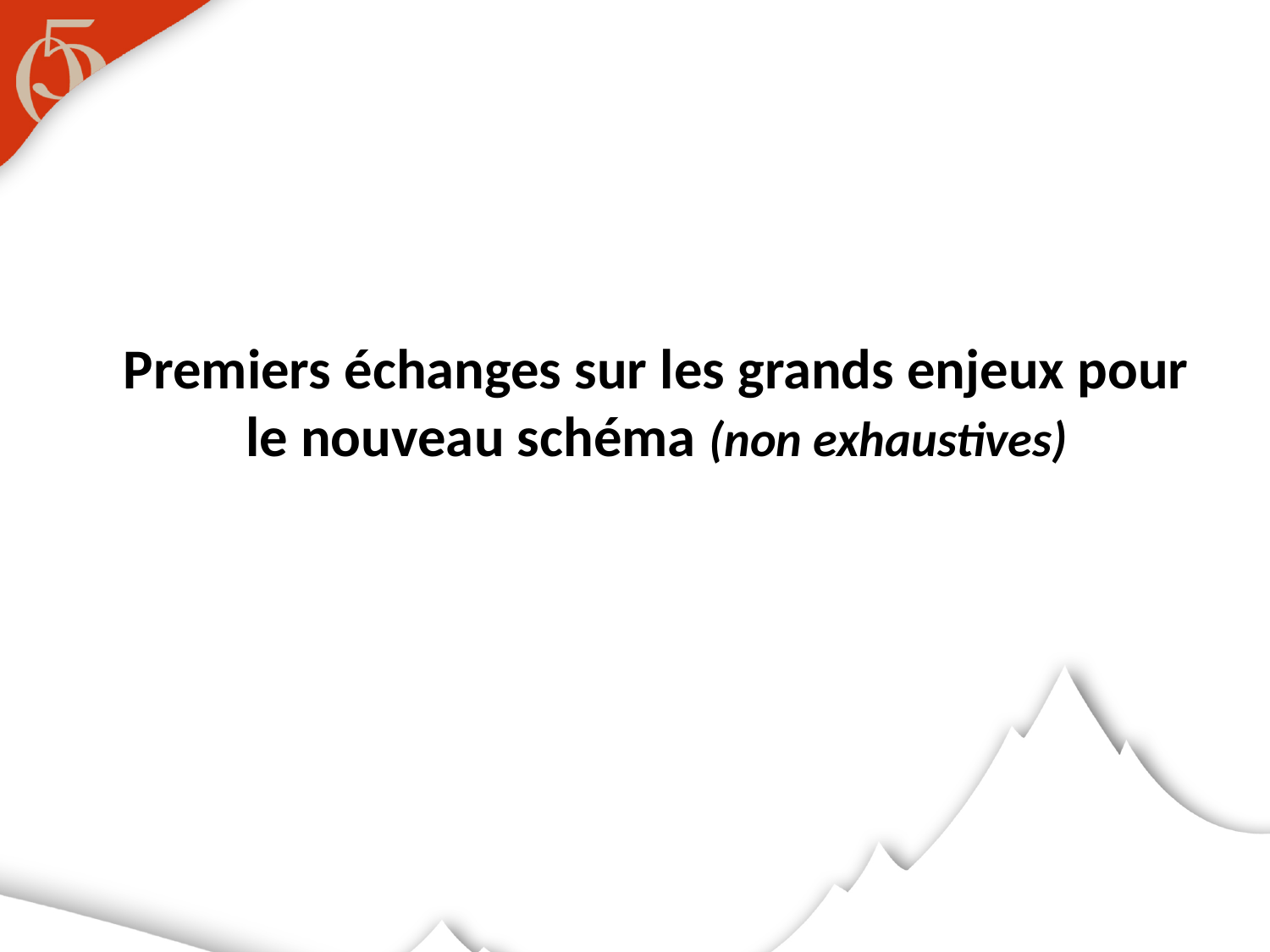

Premiers échanges sur les grands enjeux pour le nouveau schéma (non exhaustives)